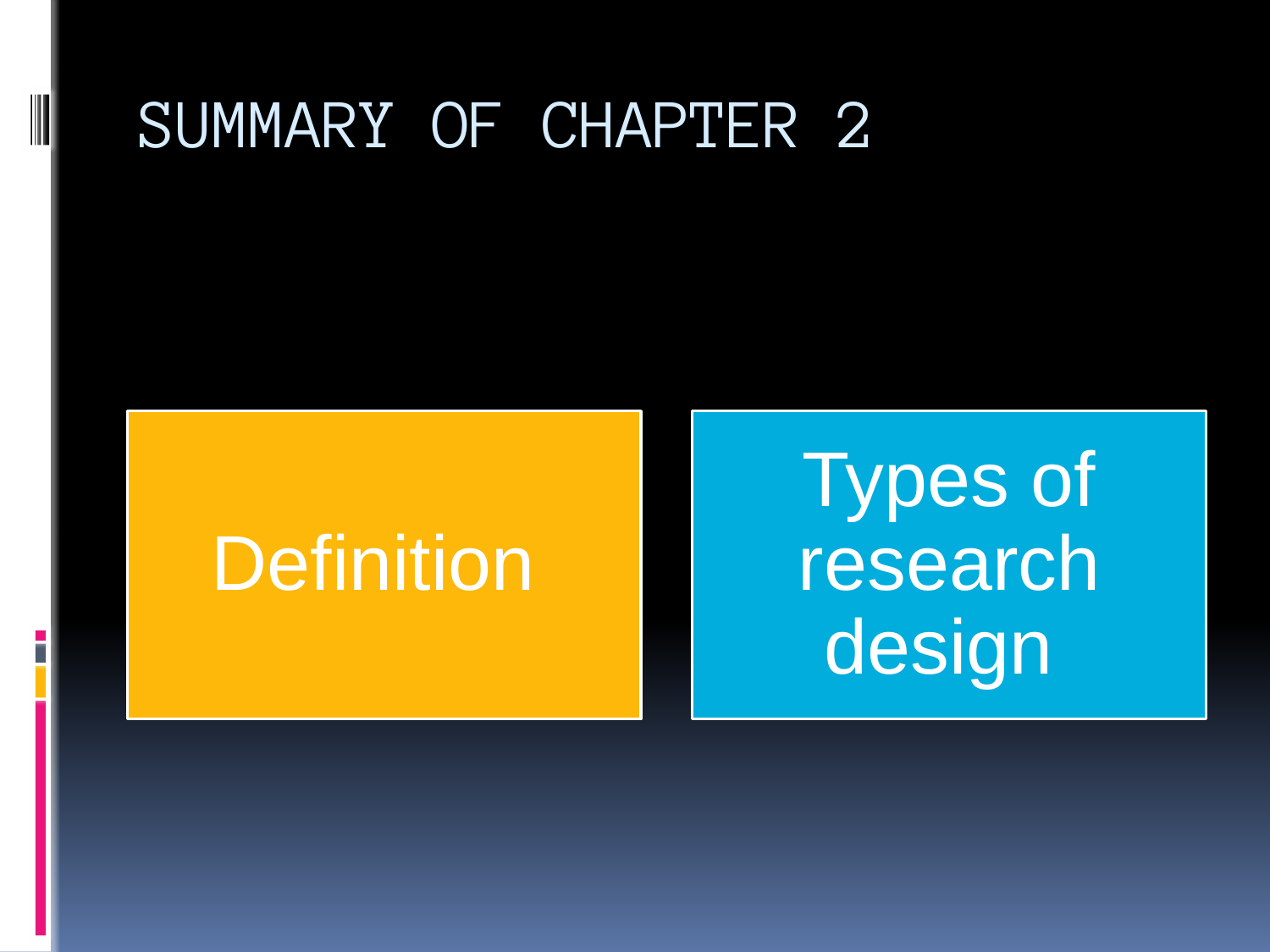

# SUMMARY OF CHAPTER 2
Definition
Types of research design